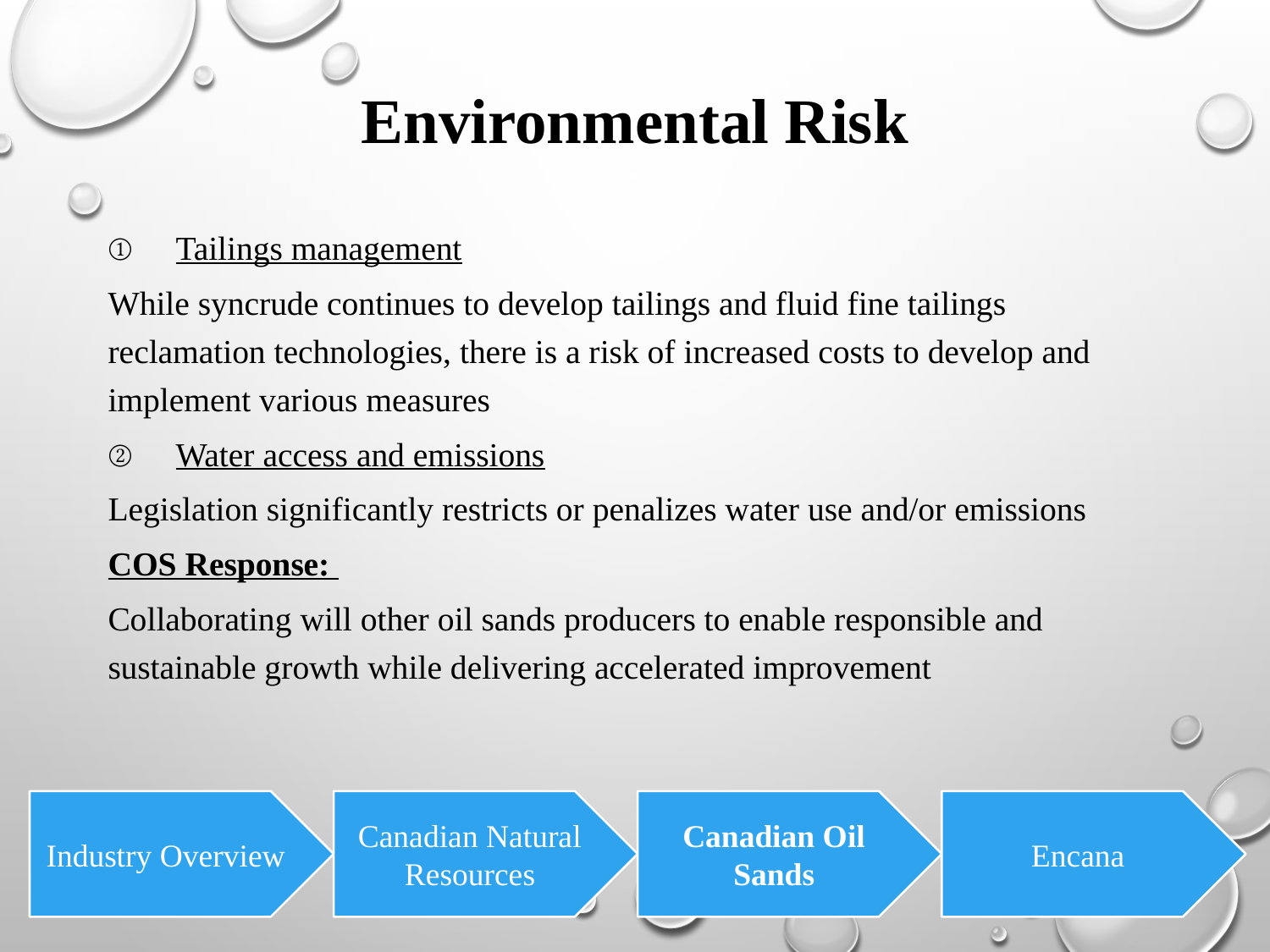

# Environmental Risk
Tailings management
While syncrude continues to develop tailings and fluid fine tailings reclamation technologies, there is a risk of increased costs to develop and implement various measures
Water access and emissions
Legislation significantly restricts or penalizes water use and/or emissions
COS Response:
Collaborating will other oil sands producers to enable responsible and sustainable growth while delivering accelerated improvement

Industry Overview
Canadian Natural Resources
Canadian Oil Sands
Encana